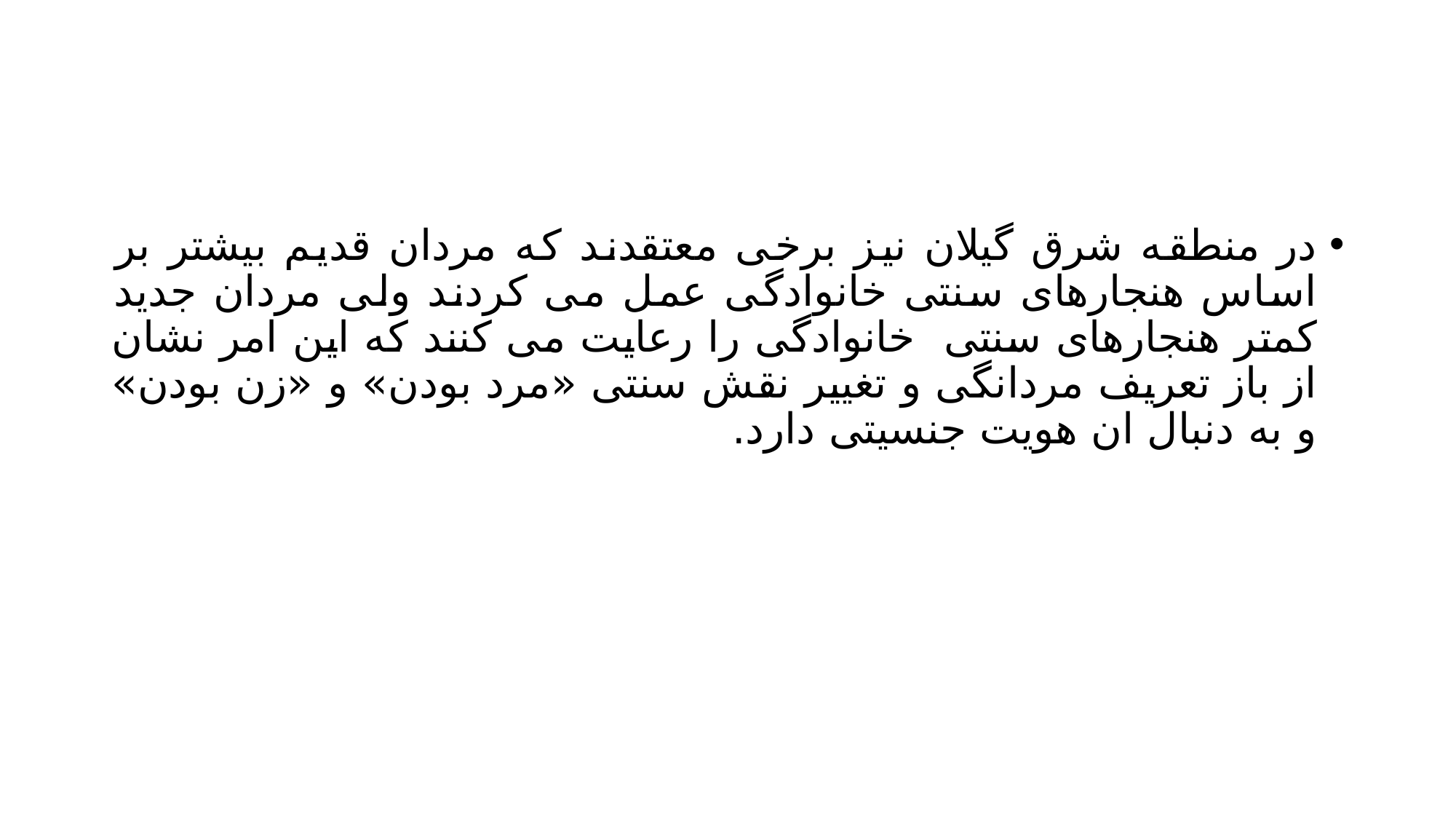

#
در منطقه شرق گیلان نیز برخی معتقدند که مردان قدیم بیشتر بر اساس هنجارهای سنتی خانوادگی عمل می کردند ولی مردان جدید کمتر هنجارهای سنتی  خانوادگی را رعایت می کنند که این امر نشان از باز تعریف مردانگی و تغییر نقش سنتی «مرد بودن» و «زن بودن» و به دنبال ان هویت جنسیتی دارد.